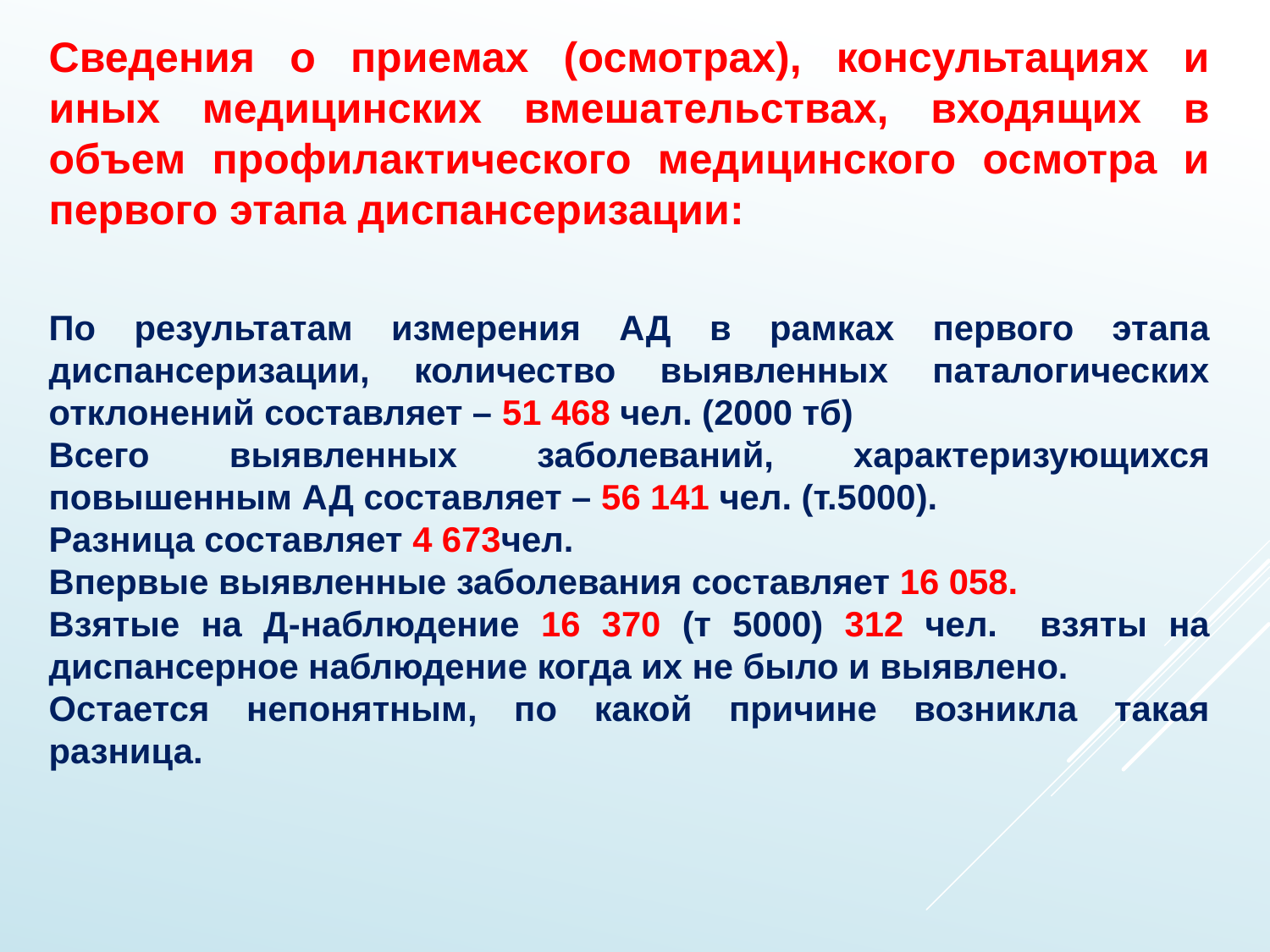

Сведения о приемах (осмотрах), консультациях и иных медицинских вмешательствах, входящих в объем профилактического медицинского осмотра и первого этапа диспансеризации:

По результатам измерения АД в рамках первого этапа диспансеризации, количество выявленных паталогических отклонений составляет – 51 468 чел. (2000 тб)
Всего выявленных заболеваний, характеризующихся повышенным АД составляет – 56 141 чел. (т.5000).
Разница составляет 4 673чел.
Впервые выявленные заболевания составляет 16 058.
Взятые на Д-наблюдение 16 370 (т 5000) 312 чел.  взяты на диспансерное наблюдение когда их не было и выявлено.
Остается непонятным, по какой причине возникла такая разница.